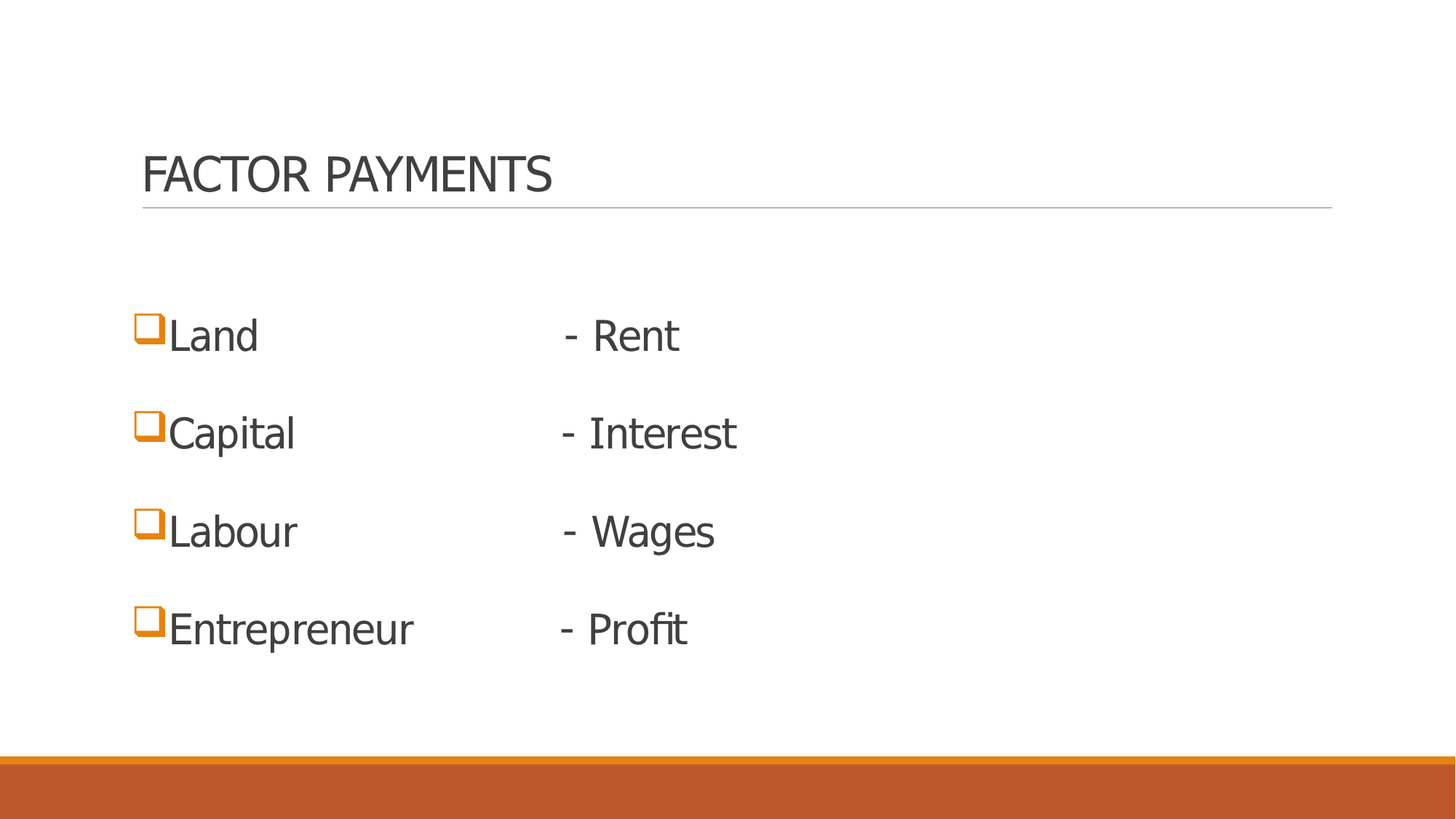

# FACTOR PAYMENTS

Land                       - Rent
Capital                    - Interest
Labour                    - Wages
Entrepreneur           - Profit